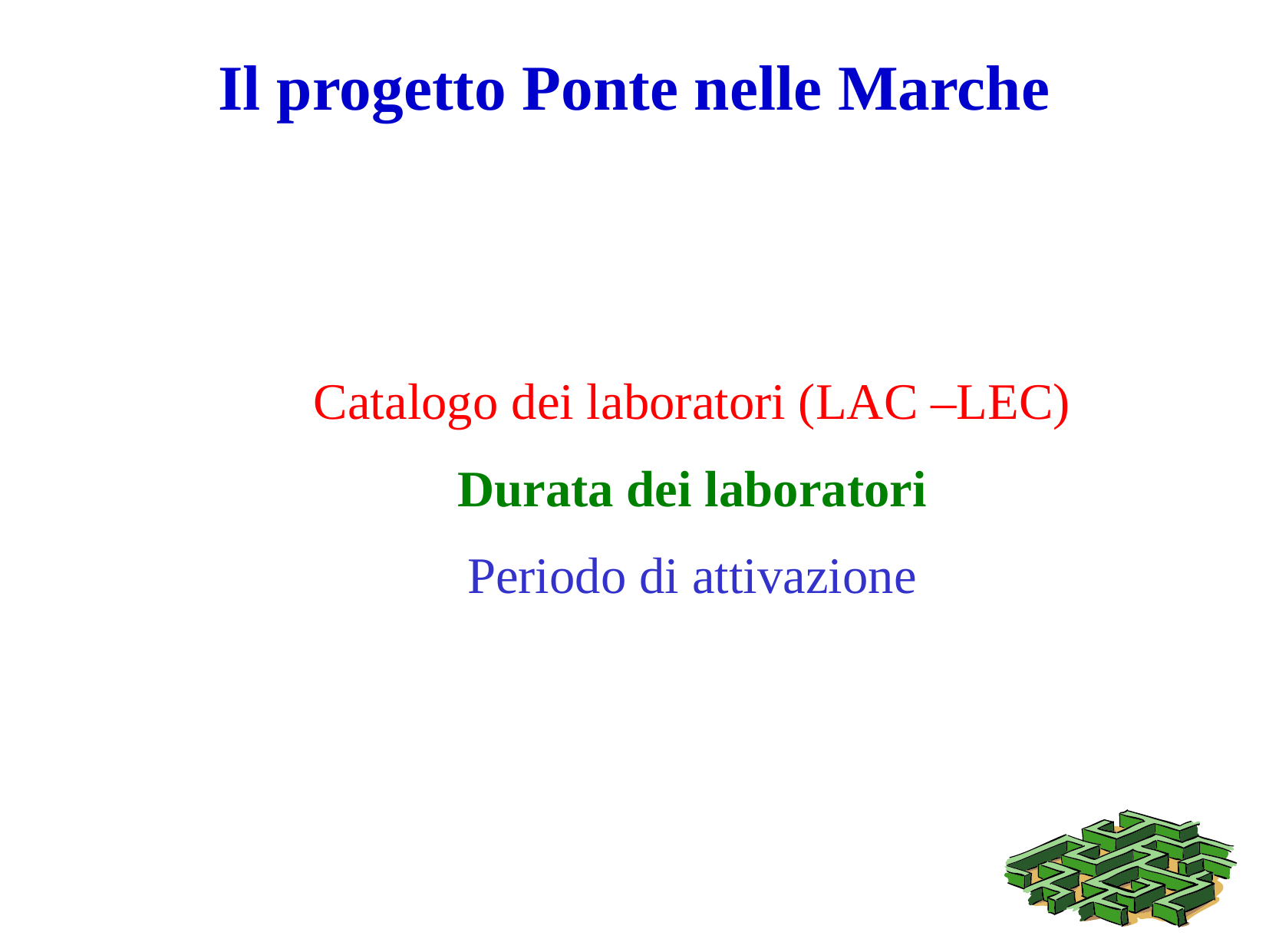

# Il progetto Ponte nelle Marche

Catalogo dei laboratori (LAC –LEC)

Durata dei laboratori

Periodo di attivazione